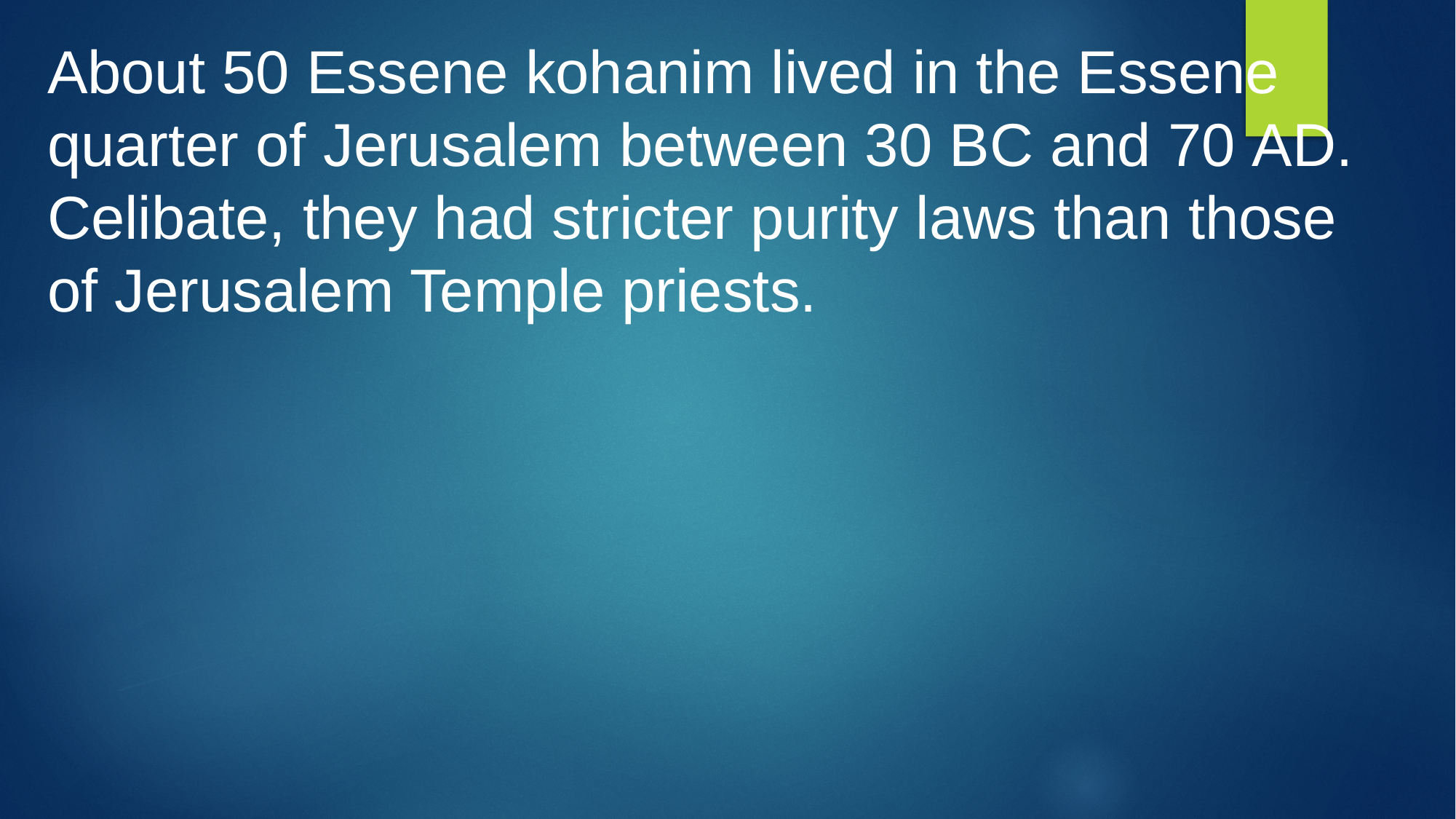

About 50 Essene kohanim lived in the Essene quarter of Jerusalem between 30 BC and 70 AD. Celibate, they had stricter purity laws than those of Jerusalem Temple priests.